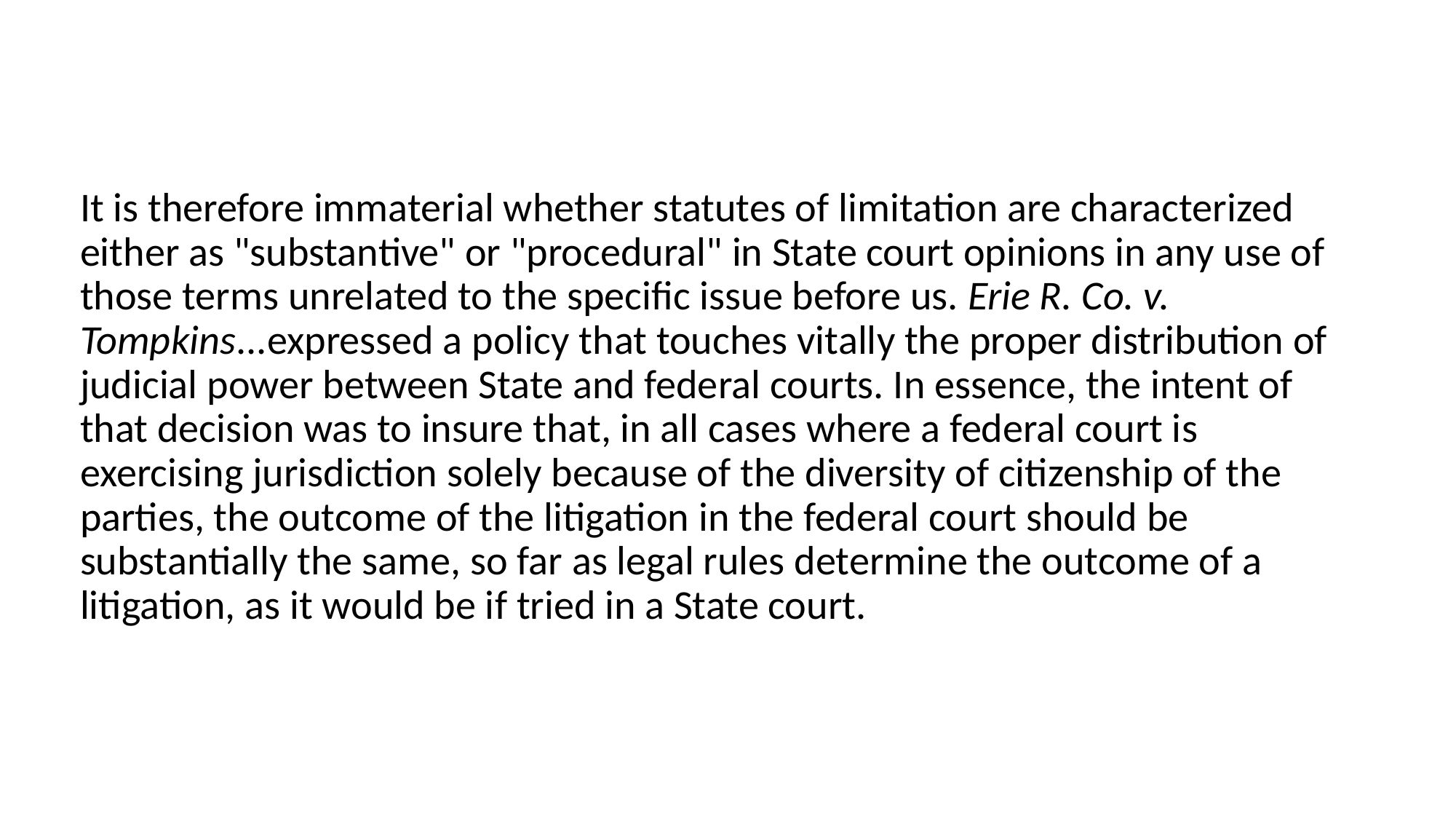

# It is therefore immaterial whether statutes of limitation are characterized either as "substantive" or "procedural" in State court opinions in any use of those terms unrelated to the specific issue before us. Erie R. Co. v. Tompkins...expressed a policy that touches vitally the proper distribution of judicial power between State and federal courts. In essence, the intent of that decision was to insure that, in all cases where a federal court is exercising jurisdiction solely because of the diversity of citizenship of the parties, the outcome of the litigation in the federal court should be substantially the same, so far as legal rules determine the outcome of a litigation, as it would be if tried in a State court.